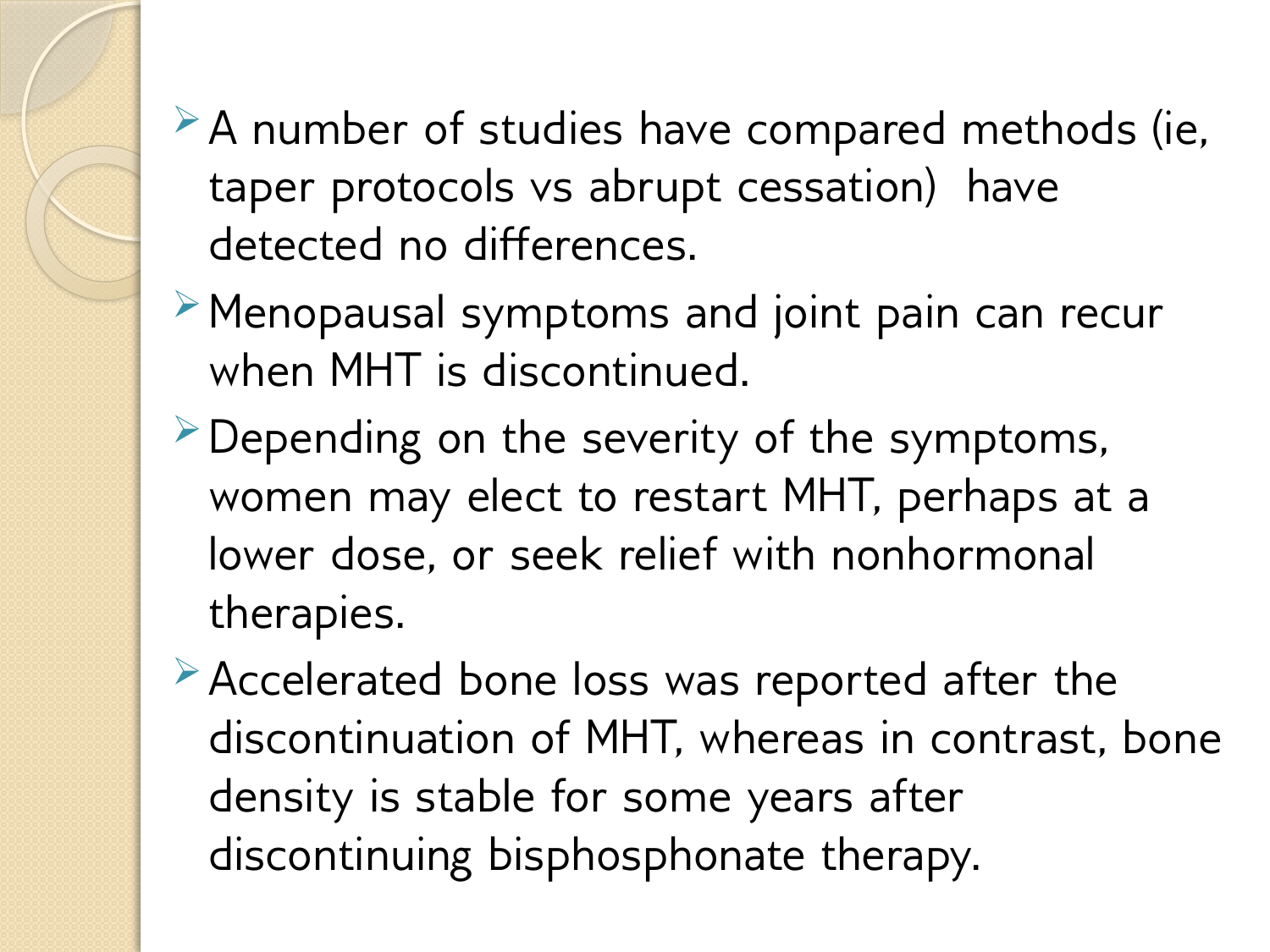

A number of studies have compared methods (ie, taper protocols vs abrupt cessation)  have detected no differences.
Menopausal symptoms and joint pain can recur when MHT is discontinued.
Depending on the severity of the symptoms, women may elect to restart MHT, perhaps at a lower dose, or seek relief with nonhormonal therapies.
Accelerated bone loss was reported after the discontinuation of MHT, whereas in contrast, bone density is stable for some years after discontinuing bisphosphonate therapy.